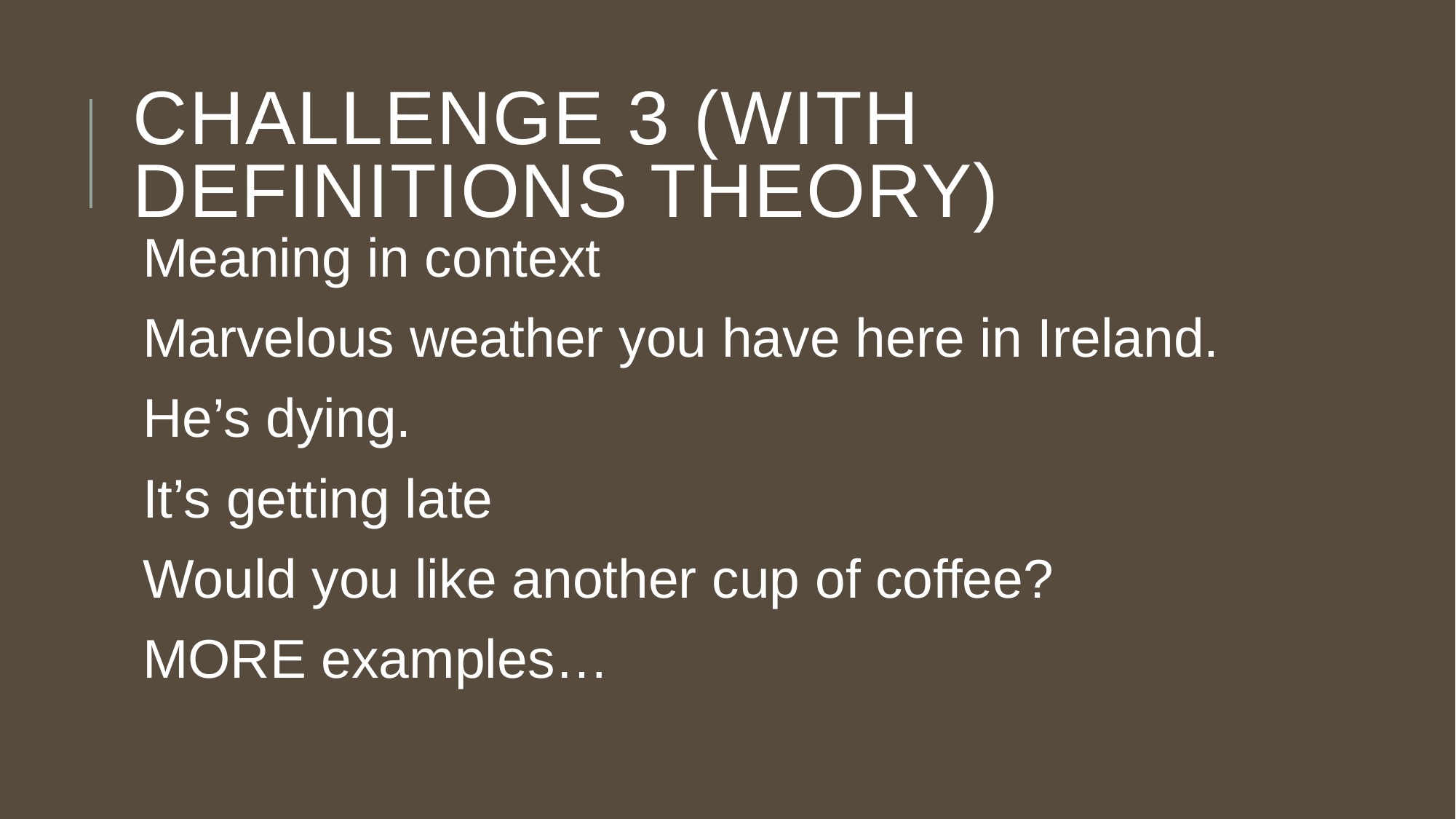

# Challenge 3 (with definitions theory)
Meaning in context
Marvelous weather you have here in Ireland.
He’s dying.
It’s getting late
Would you like another cup of coffee?
MORE examples…